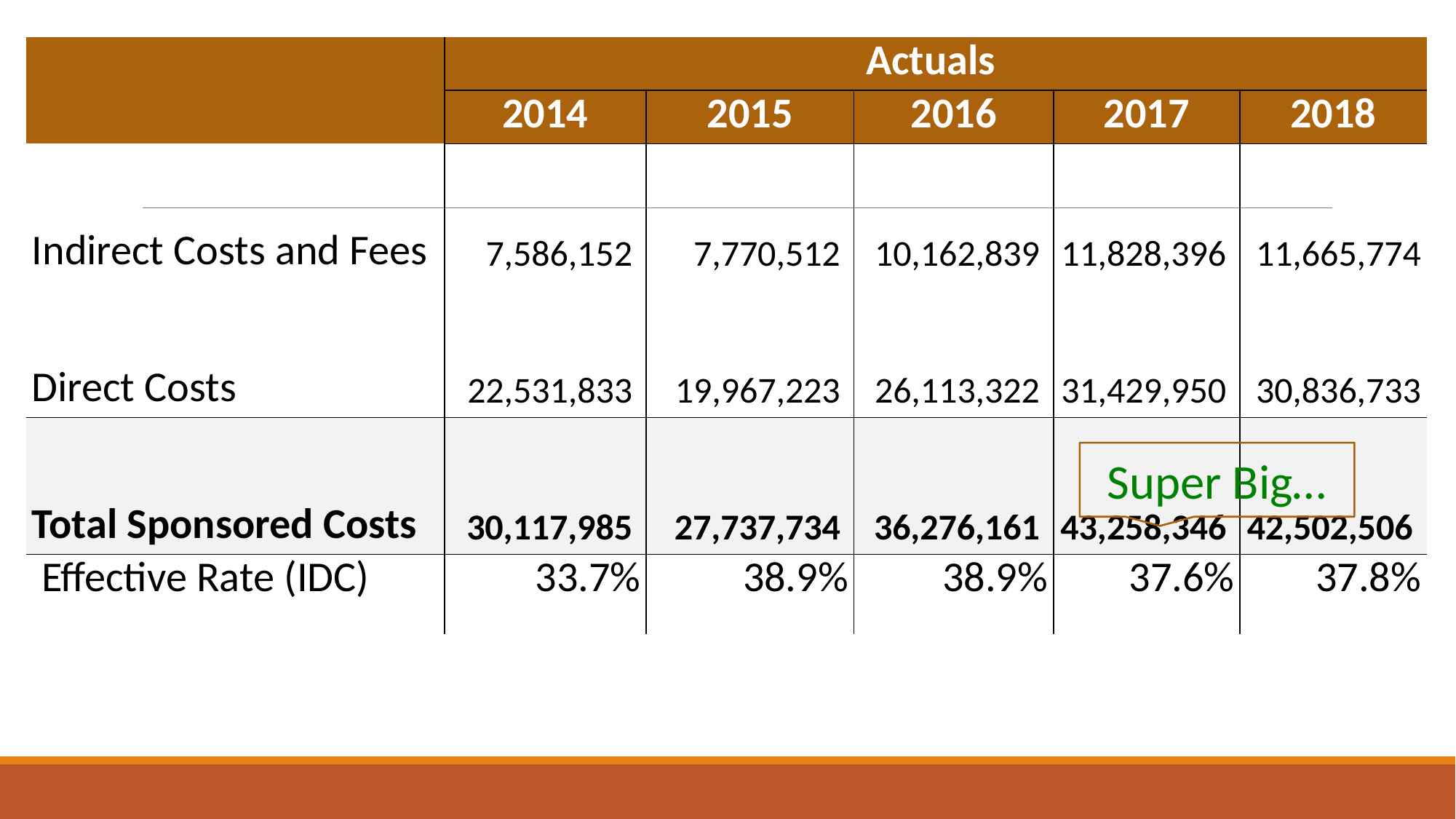

|  | Actuals |  |  |  |  |
| --- | --- | --- | --- | --- | --- |
|  | 2014 | 2015 | 2016 | 2017 | 2018 |
| Indirect Costs and Fees | 7,586,152 | 7,770,512 | 10,162,839 | 11,828,396 | 11,665,774 |
| Direct Costs | 22,531,833 | 19,967,223 | 26,113,322 | 31,429,950 | 30,836,733 |
| Total Sponsored Costs | 30,117,985 | 27,737,734 | 36,276,161 | 43,258,346 | 42,502,506 |
| Effective Rate (IDC) | 33.7% | 38.9% | 38.9% | 37.6% | 37.8% |
|  |  |  |  |  |  |
Super Big…